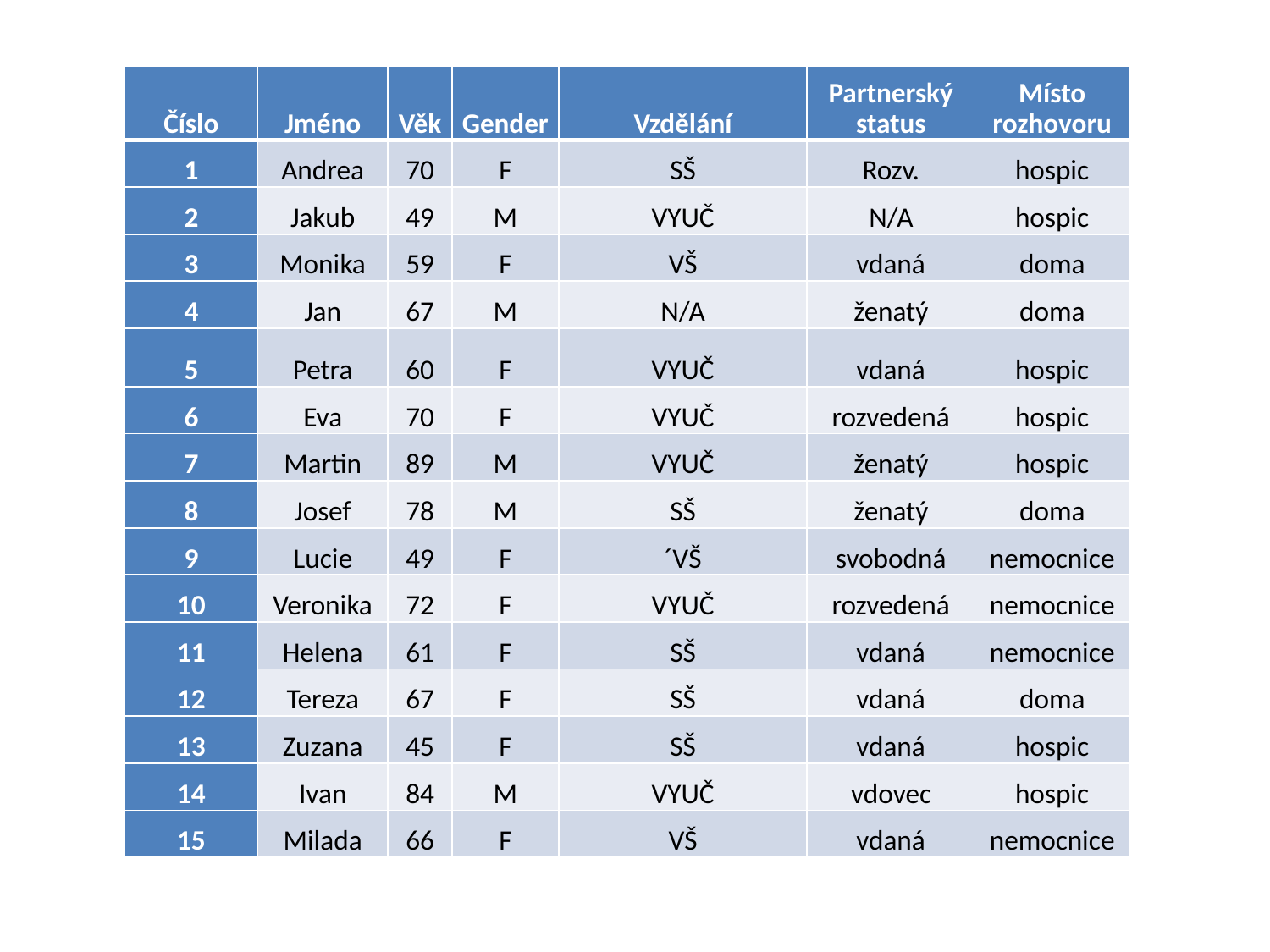

| Číslo | Jméno | Věk | Gender | Vzdělání | Partnerský status | Místo rozhovoru |
| --- | --- | --- | --- | --- | --- | --- |
| 1 | Andrea | 70 | F | SŠ | Rozv. | hospic |
| 2 | Jakub | 49 | M | VYUČ | N/A | hospic |
| 3 | Monika | 59 | F | VŠ | vdaná | doma |
| 4 | Jan | 67 | M | N/A | ženatý | doma |
| 5 | Petra | 60 | F | VYUČ | vdaná | hospic |
| 6 | Eva | 70 | F | VYUČ | rozvedená | hospic |
| 7 | Martin | 89 | M | VYUČ | ženatý | hospic |
| 8 | Josef | 78 | M | SŠ | ženatý | doma |
| 9 | Lucie | 49 | F | ´VŠ | svobodná | nemocnice |
| 10 | Veronika | 72 | F | VYUČ | rozvedená | nemocnice |
| 11 | Helena | 61 | F | SŠ | vdaná | nemocnice |
| 12 | Tereza | 67 | F | SŠ | vdaná | doma |
| 13 | Zuzana | 45 | F | SŠ | vdaná | hospic |
| 14 | Ivan | 84 | M | VYUČ | vdovec | hospic |
| 15 | Milada | 66 | F | VŠ | vdaná | nemocnice |